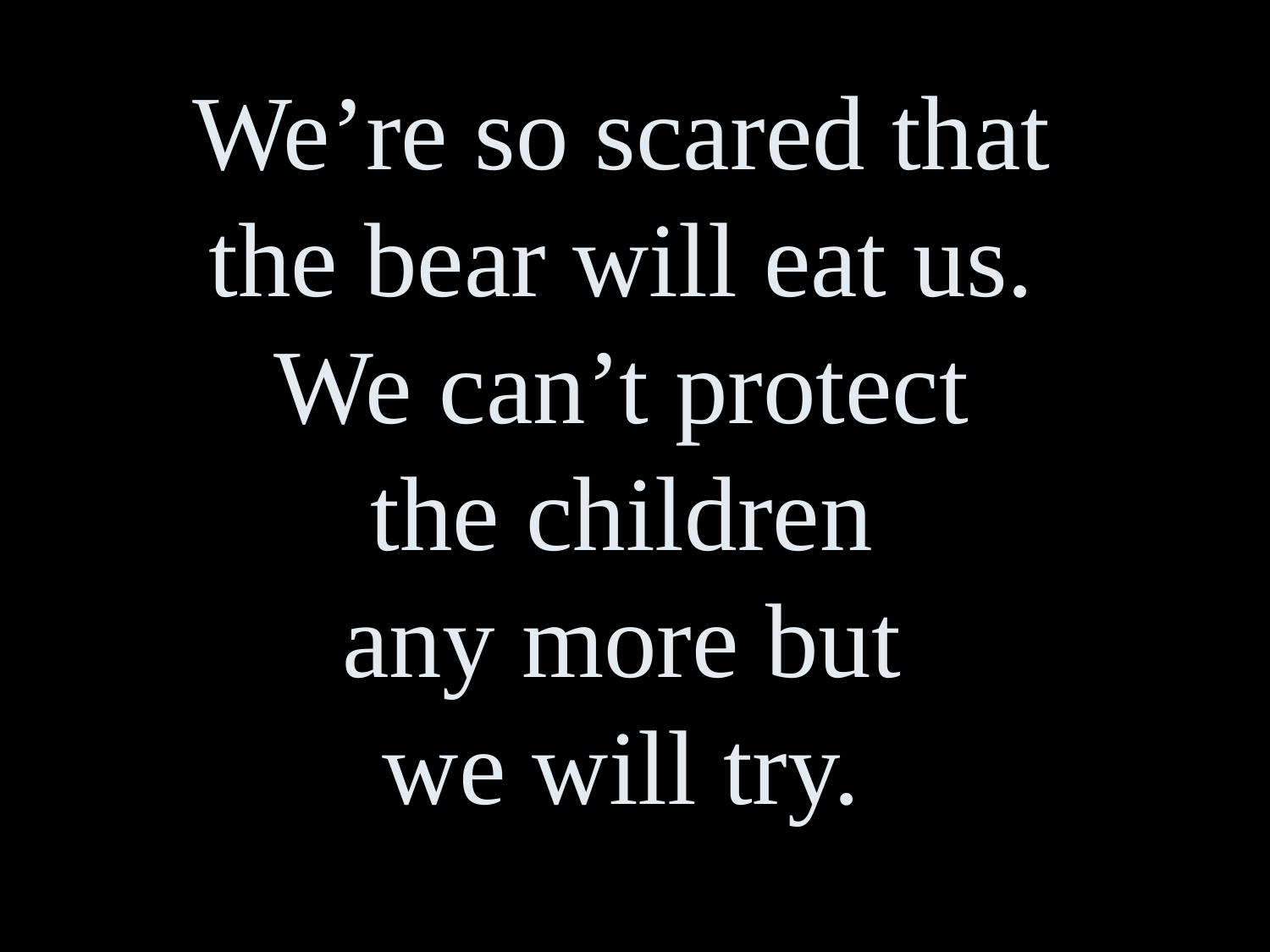

We’re so scared that
the bear will eat us.
We can’t protect
the children
any more but
we will try.

so scared that the